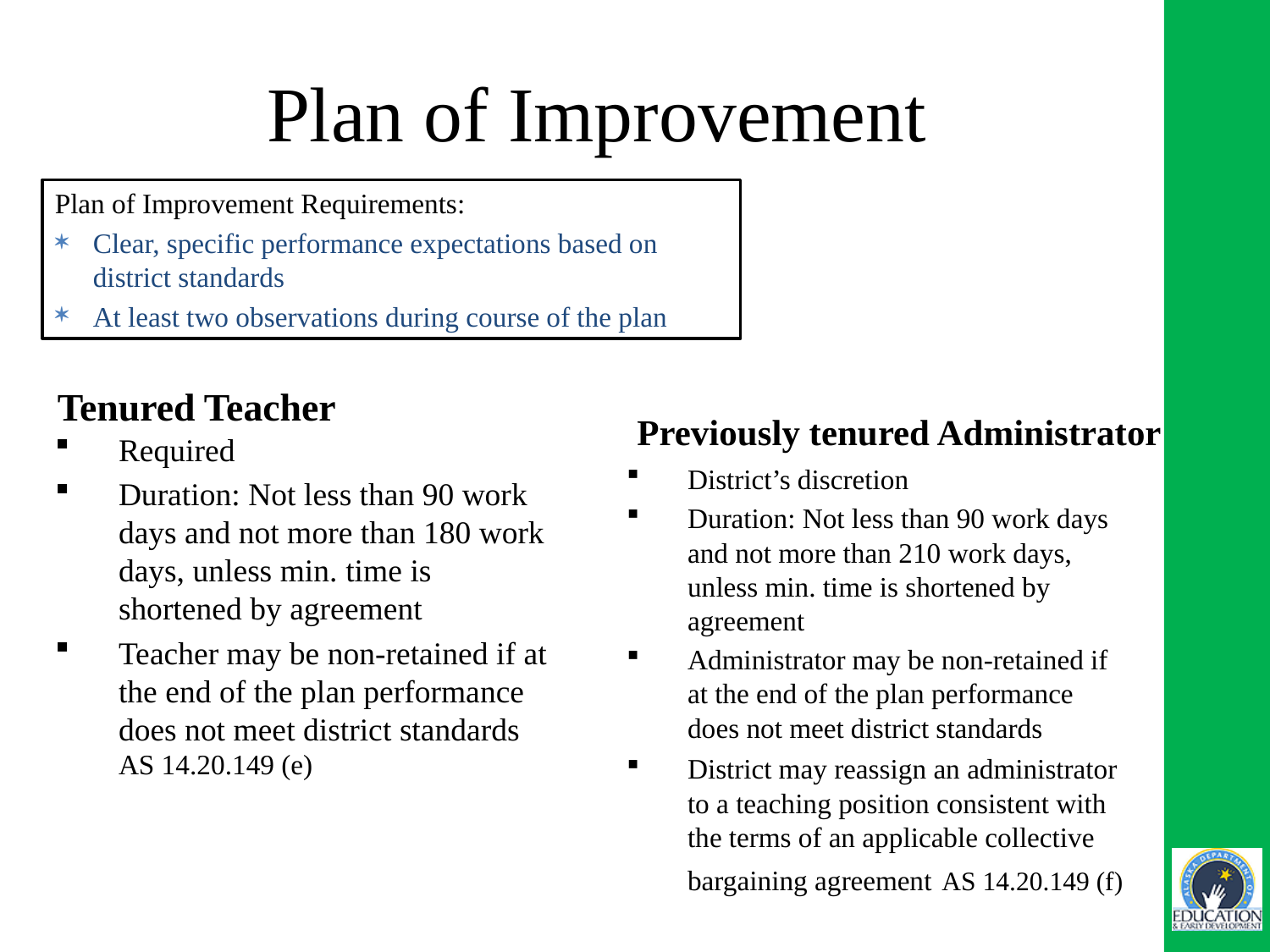

# Plan of Improvement
Plan of Improvement Requirements:
Clear, specific performance expectations based on district standards
At least two observations during course of the plan
Tenured Teacher
Previously tenured Administrator
Required
Duration: Not less than 90 work days and not more than 180 work days, unless min. time is shortened by agreement
Teacher may be non-retained if at the end of the plan performance does not meet district standards AS 14.20.149 (e)

District’s discretion
Duration: Not less than 90 work days and not more than 210 work days, unless min. time is shortened by agreement
Administrator may be non-retained if at the end of the plan performance does not meet district standards
District may reassign an administrator to a teaching position consistent with the terms of an applicable collective bargaining agreement AS 14.20.149 (f)